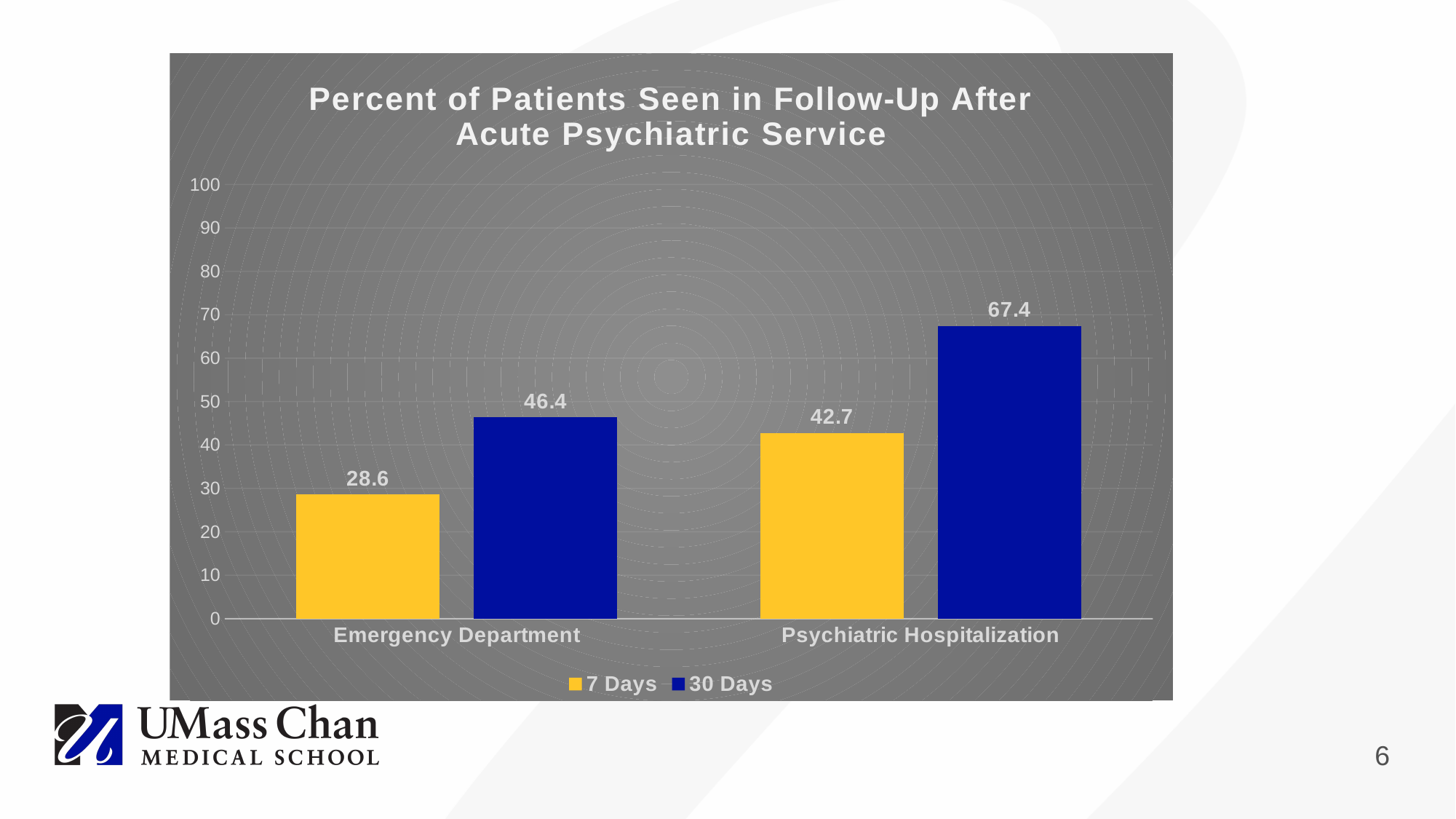

### Chart: Percent of Patients Seen in Follow-Up After Acute Psychiatric Service

| Category | 7 Days | 30 Days |
|---|---|---|
| Emergency Department | 28.6 | 46.4 |
| Psychiatric Hospitalization | 42.7 | 67.4 |